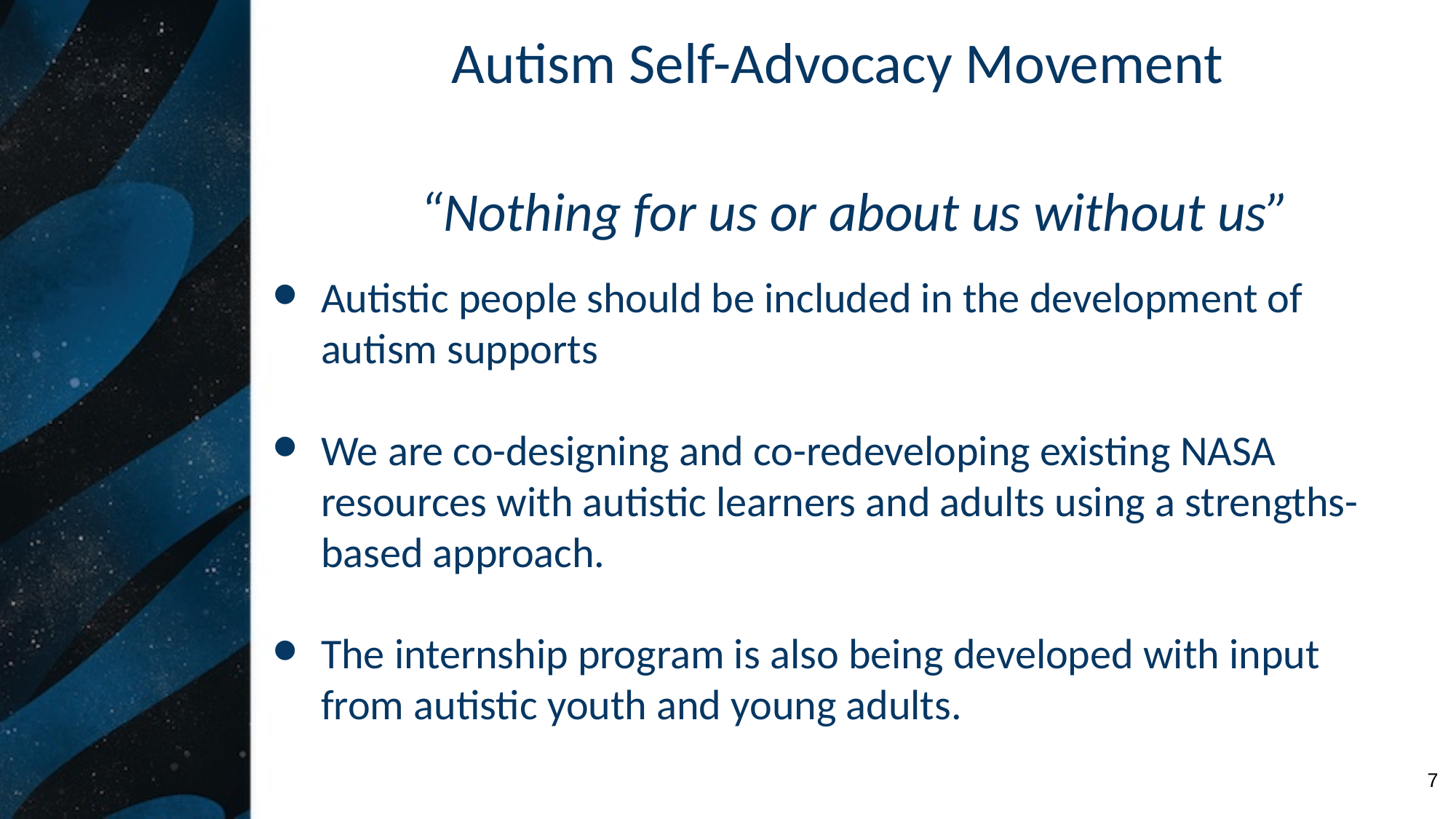

# Autism Self-Advocacy Movement
“Nothing for us or about us without us”
Autistic people should be included in the development of autism supports

We are co-designing and co-redeveloping existing NASA resources with autistic learners and adults using a strengths-based approach.

The internship program is also being developed with input from autistic youth and young adults.
7